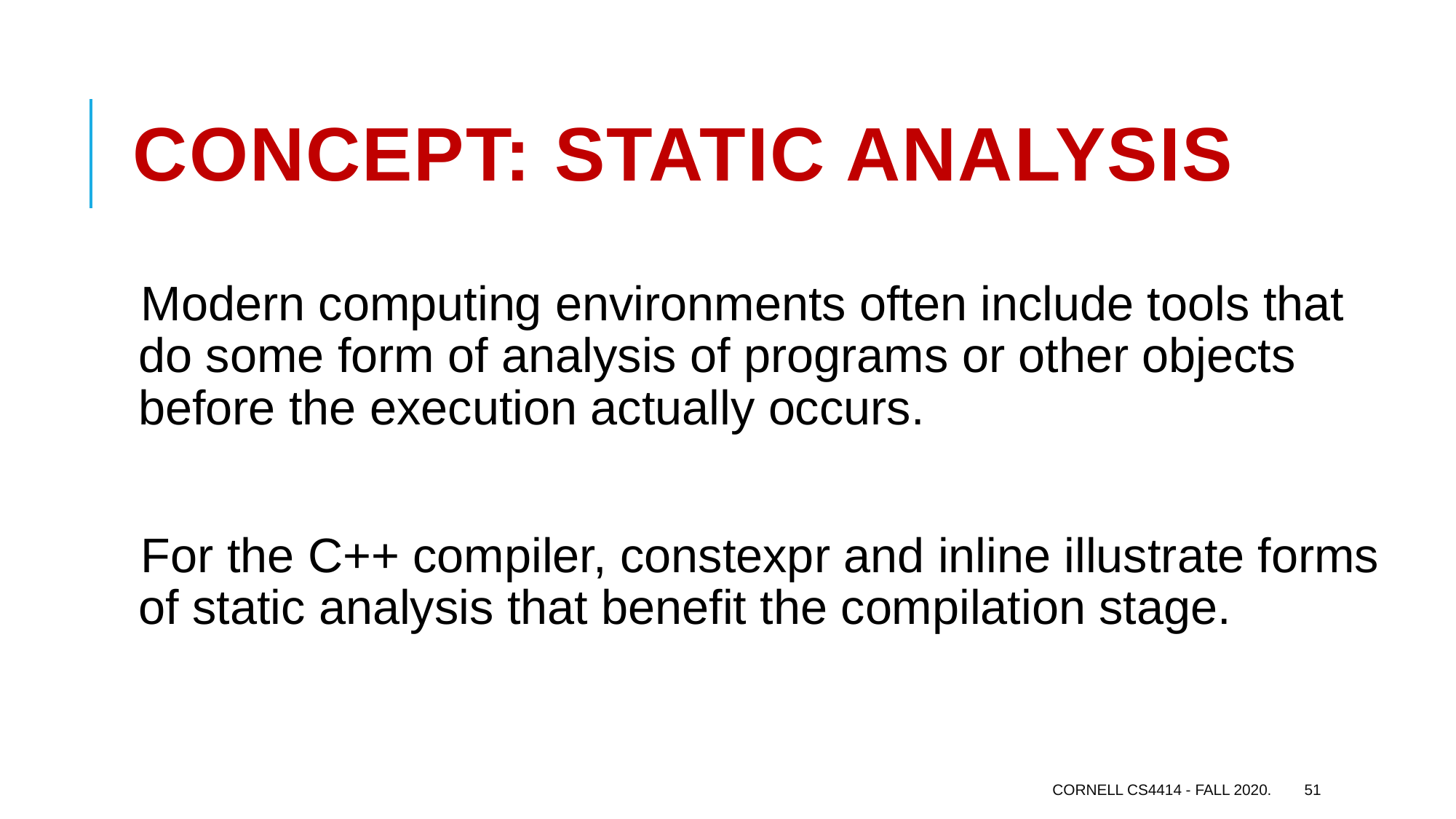

# Concept: Static Analysis
Modern computing environments often include tools that do some form of analysis of programs or other objects before the execution actually occurs.

For the C++ compiler, constexpr and inline illustrate forms of static analysis that benefit the compilation stage.
Cornell CS4414 - Fall 2020.
51